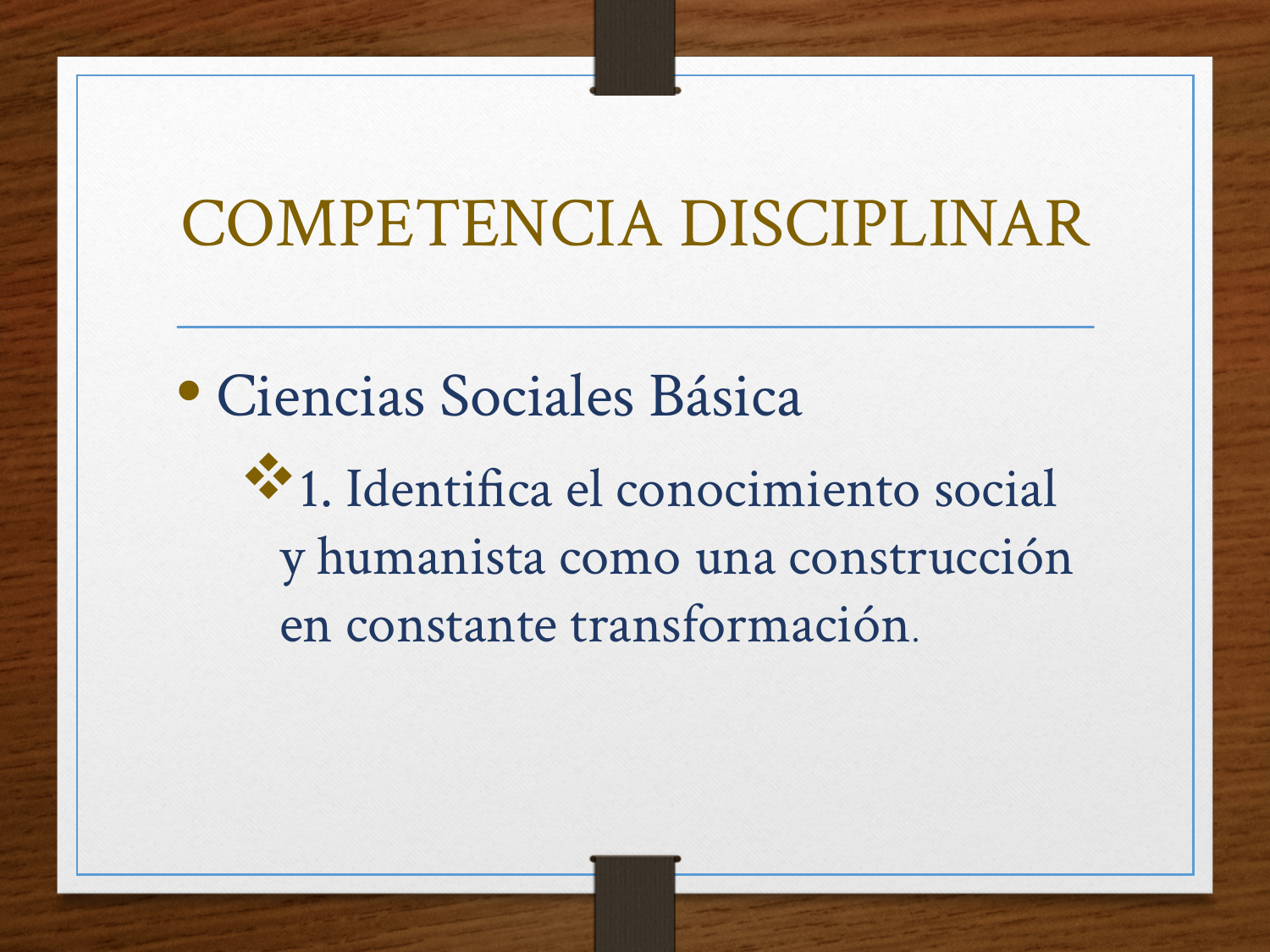

# COMPETENCIA DISCIPLINAR
Ciencias Sociales Básica
1. Identifica el conocimiento social y humanista como una construcción en constante transformación.